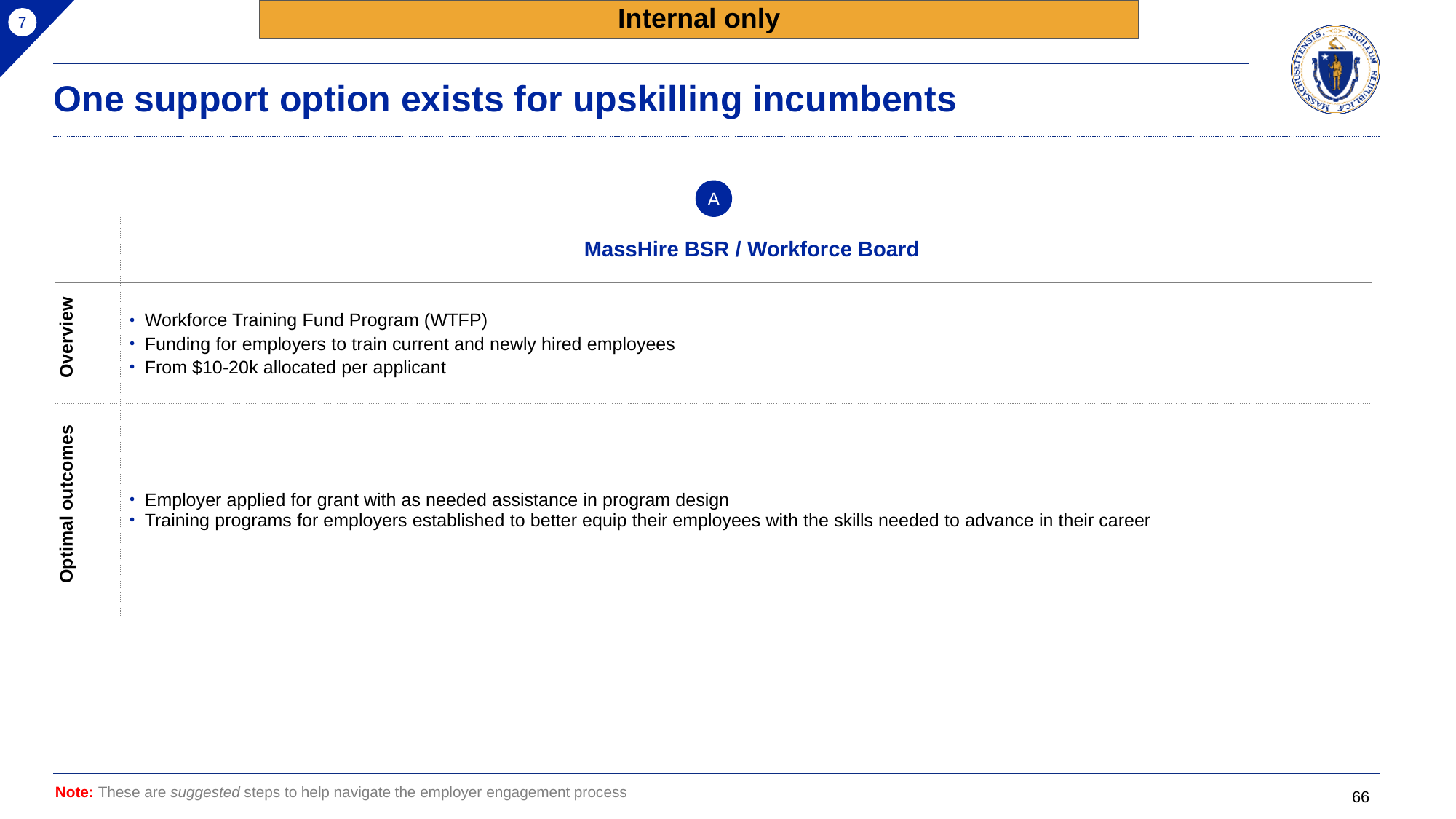

Internal only
7

# One support option exists for upskilling incumbents
A
|  | MassHire BSR / Workforce Board |
| --- | --- |
| Overview | Workforce Training Fund Program (WTFP) Funding for employers to train current and newly hired employees From $10-20k allocated per applicant |
| Optimal outcomes | Employer applied for grant with as needed assistance in program design Training programs for employers established to better equip their employees with the skills needed to advance in their career |
Note: These are suggested steps to help navigate the employer engagement process